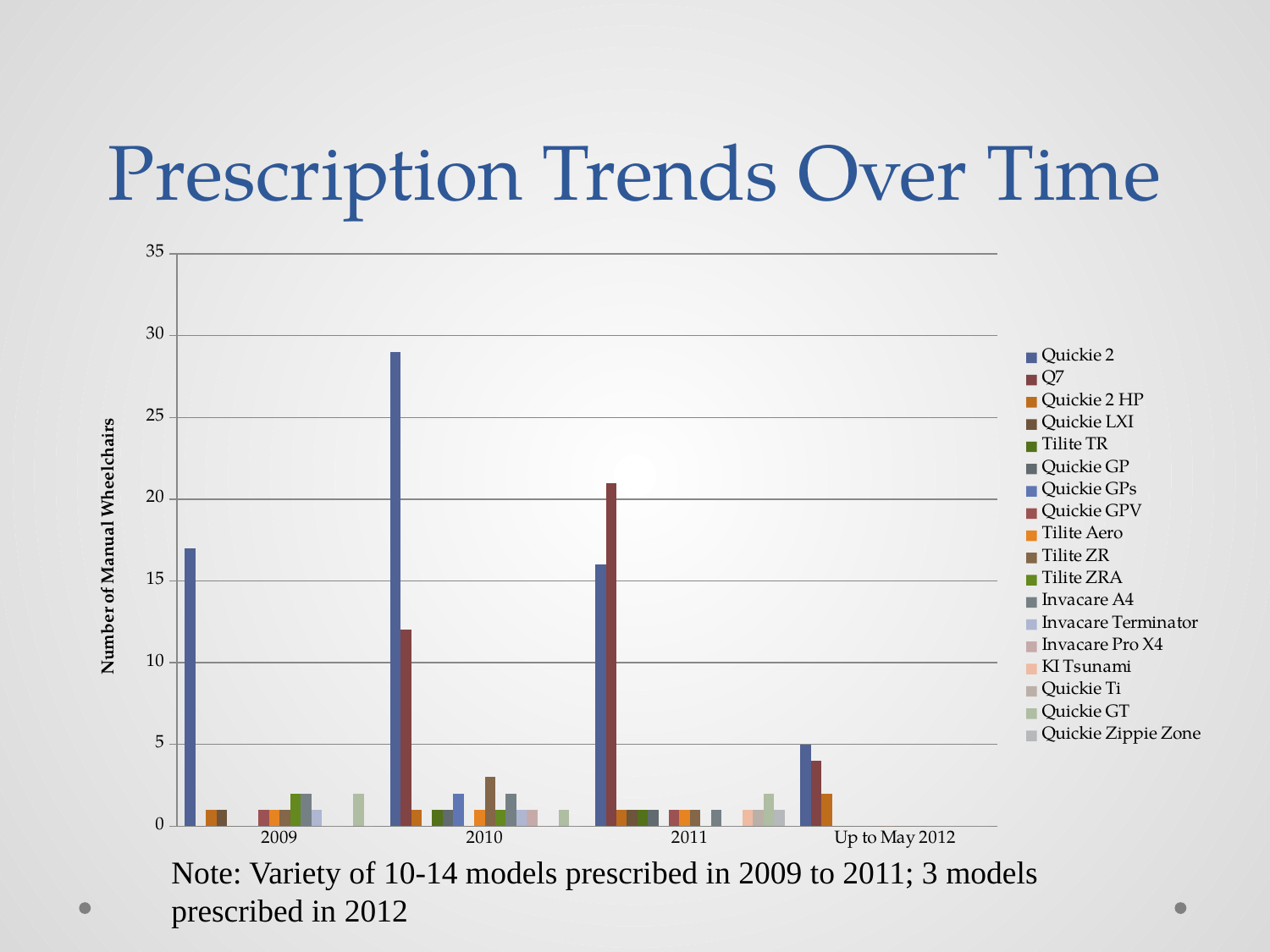

# Prescription Trends Over Time

### Chart

| Category | Quickie 2 | Q7 | Quickie 2 HP | Quickie LXI | Tilite TR | Quickie GP | Quickie GPs | Quickie GPV | Tilite Aero | Tilite ZR | Tilite ZRA | Invacare A4 | Invacare Terminator | Invacare Pro X4 | KI Tsunami | Quickie Ti | Quickie GT | Quickie Zippie Zone |
|---|---|---|---|---|---|---|---|---|---|---|---|---|---|---|---|---|---|---|
| 2009 | 17.0 | 0.0 | 1.0 | 1.0 | 0.0 | 0.0 | 0.0 | 1.0 | 1.0 | 1.0 | 2.0 | 2.0 | 1.0 | 0.0 | 0.0 | 0.0 | 2.0 | 0.0 |
| 2010 | 29.0 | 12.0 | 1.0 | 0.0 | 1.0 | 1.0 | 2.0 | 0.0 | 1.0 | 3.0 | 1.0 | 2.0 | 1.0 | 1.0 | 0.0 | 0.0 | 1.0 | 0.0 |
| 2011 | 16.0 | 21.0 | 1.0 | 1.0 | 1.0 | 1.0 | 0.0 | 1.0 | 1.0 | 1.0 | 0.0 | 1.0 | 0.0 | 0.0 | 1.0 | 1.0 | 2.0 | 1.0 |
| Up to May 2012 | 5.0 | 4.0 | 2.0 | 0.0 | 0.0 | 0.0 | 0.0 | 0.0 | 0.0 | 0.0 | 0.0 | 0.0 | 0.0 | 0.0 | 0.0 | 0.0 | 0.0 | 0.0 |
Note: Variety of 10-14 models prescribed in 2009 to 2011; 3 models prescribed in 2012